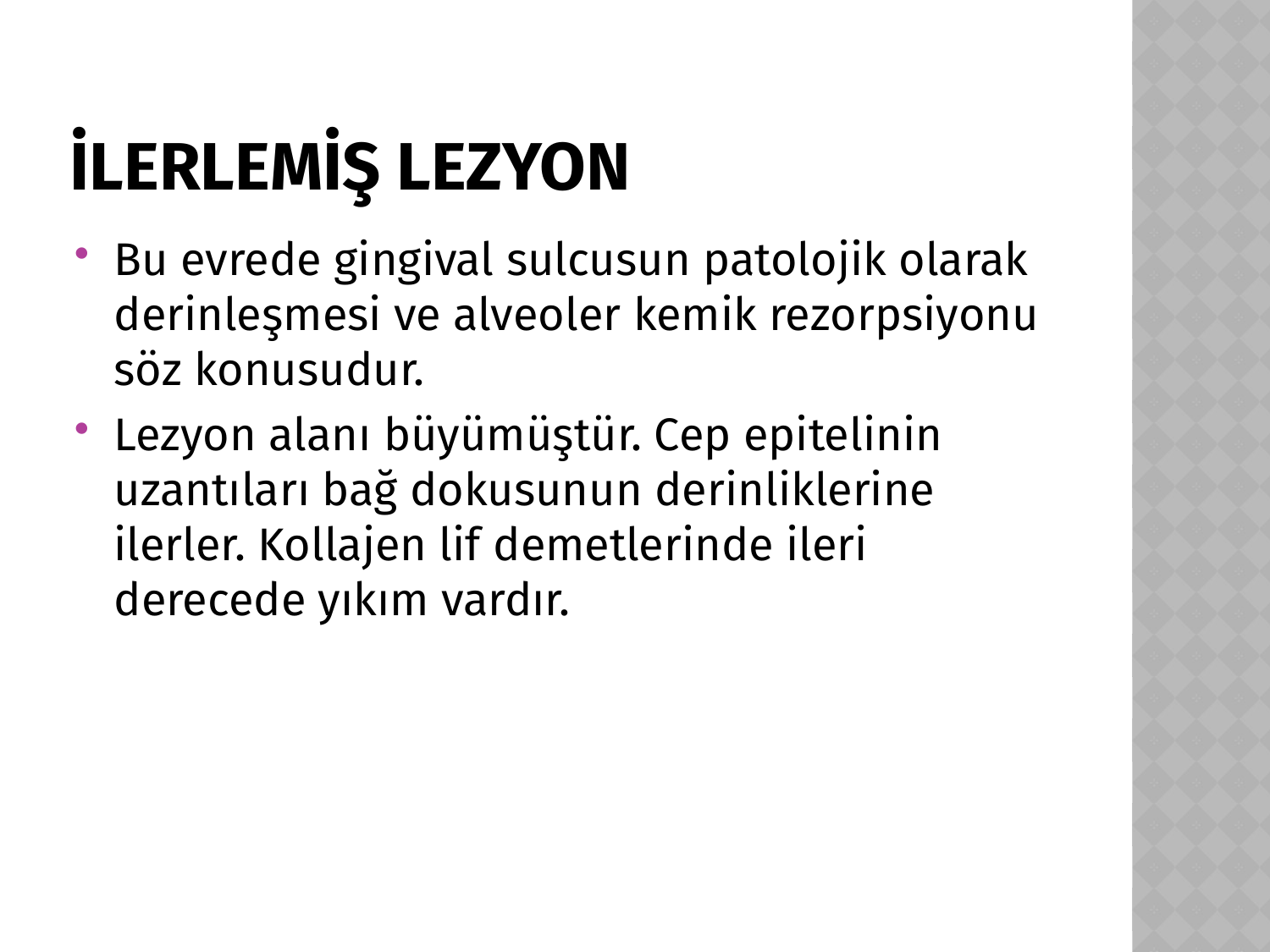

# İlerlemiş lezyon
Bu evrede gingival sulcusun patolojik olarak derinleşmesi ve alveoler kemik rezorpsiyonu  söz konusudur.
Lezyon alanı büyümüştür. Cep epitelinin uzantıları bağ dokusunun derinliklerine ilerler. Kollajen lif demetlerinde ileri derecede yıkım vardır.